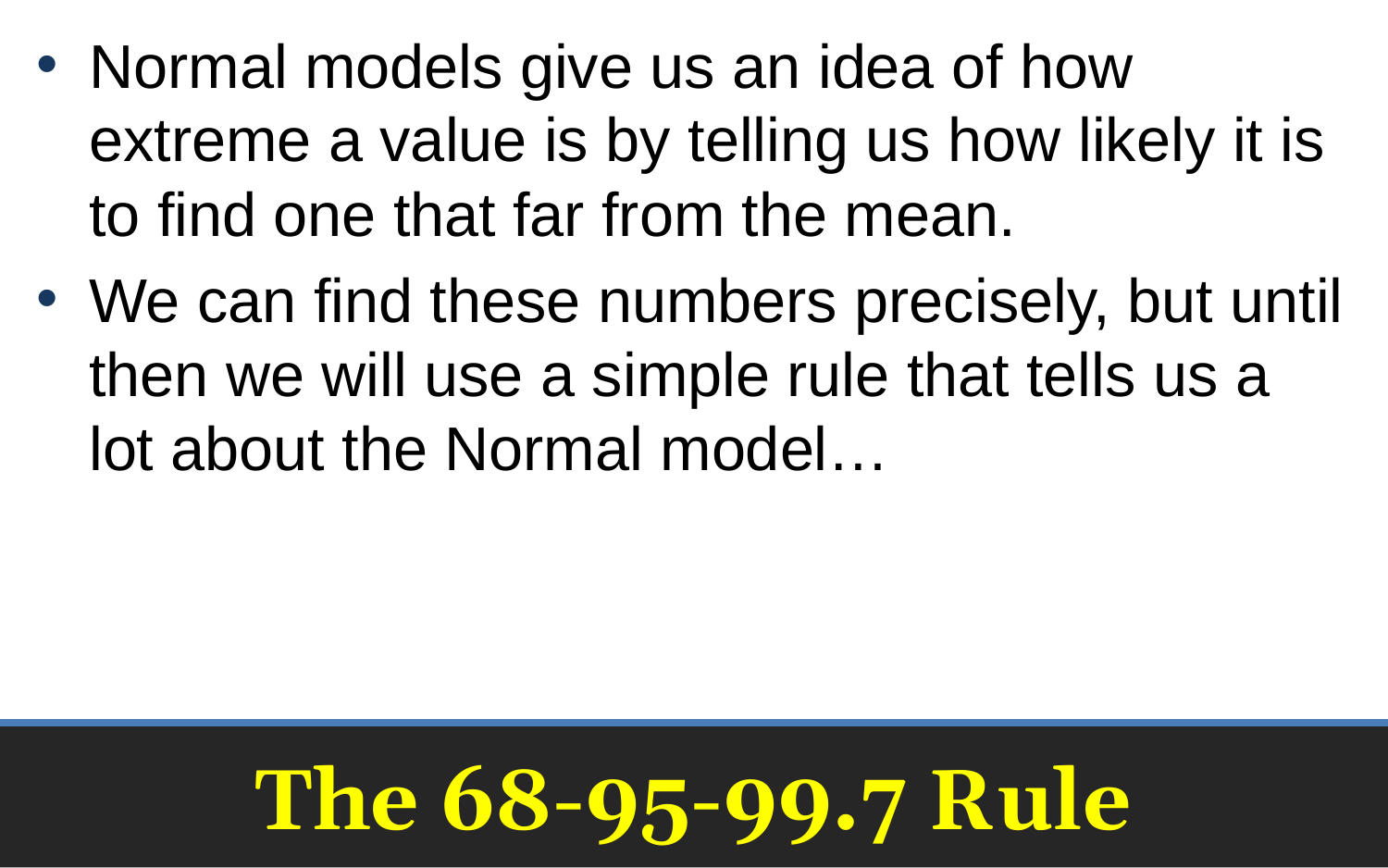

Normal models give us an idea of how extreme a value is by telling us how likely it is to find one that far from the mean.
We can find these numbers precisely, but until then we will use a simple rule that tells us a lot about the Normal model…
# The 68-95-99.7 Rule